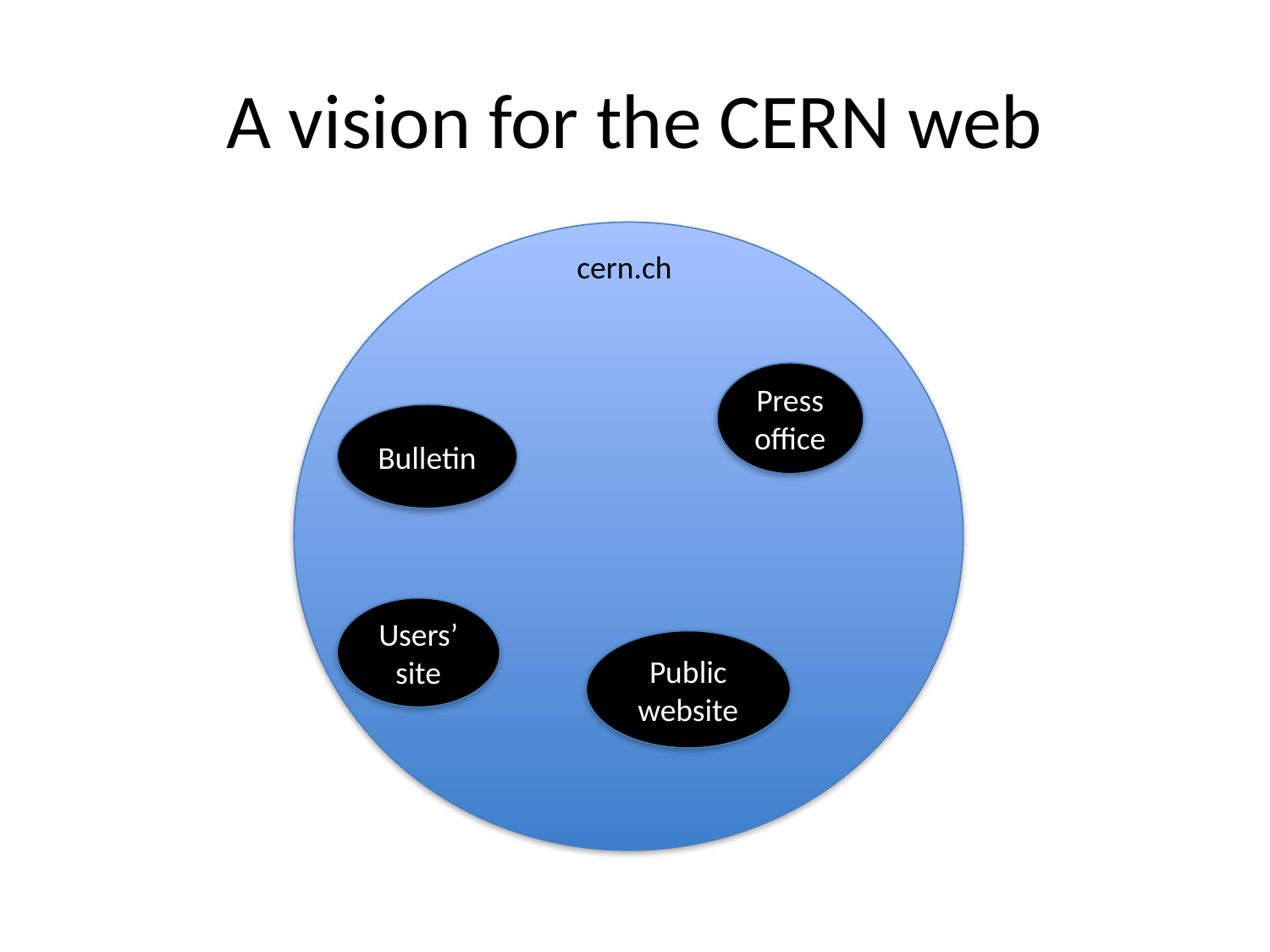

# A vision for the CERN web

cern.ch
Press office
Bulletin
Users’ site
Public website